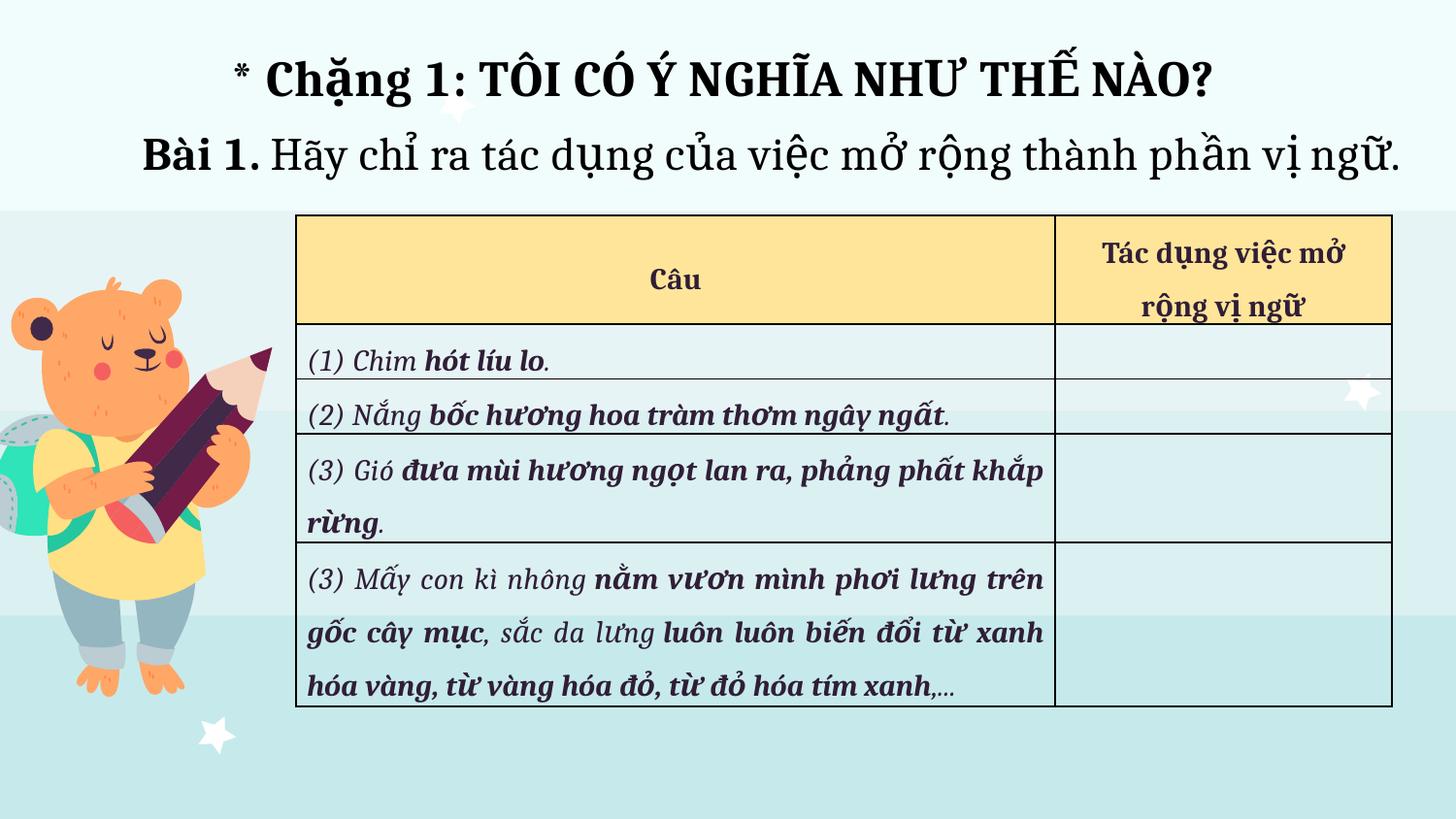

* Chặng 1: TÔI CÓ Ý NGHĨA NHƯ THẾ NÀO?
Bài 1. Hãy chỉ ra tác dụng của việc mở rộng thành phần vị ngữ.
| Câu | Tác dụng việc mở rộng vị ngữ |
| --- | --- |
| (1) Chim hót líu lo. |  |
| (2) Nắng bốc hương hoa tràm thơm ngây ngất. |  |
| (3) Gió đưa mùi hương ngọt lan ra, phảng phất khắp rừng. |  |
| (3) Mấy con kì nhông nằm vươn mình phơi lưng trên gốc cây mục, sắc da lưng luôn luôn biến đổi từ xanh hóa vàng, từ vàng hóa đỏ, từ đỏ hóa tím xanh,... |  |